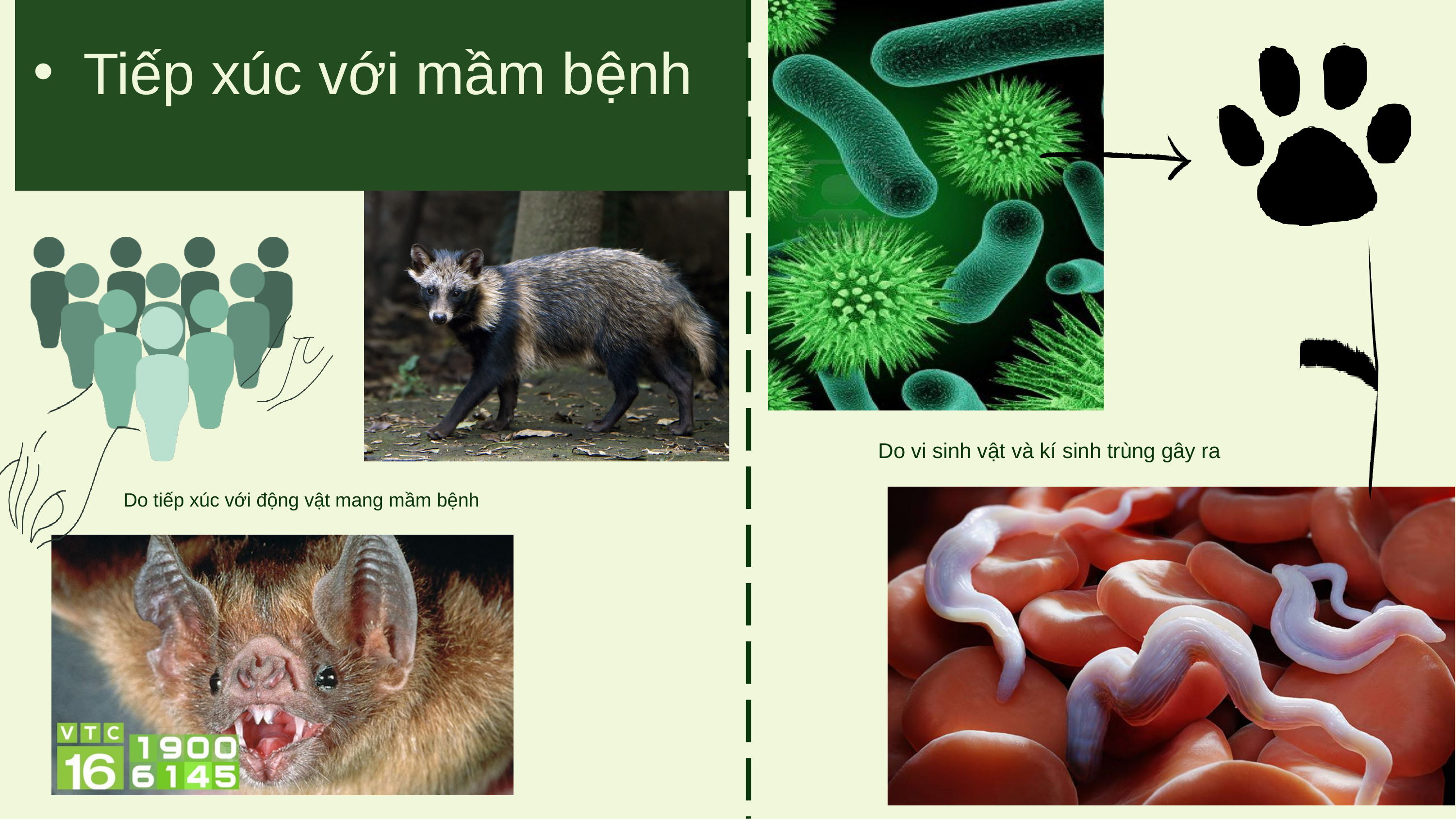

Tiếp xúc với mầm bệnh

Do vi sinh vật và kí sinh trùng gây ra
Do tiếp xúc với động vật mang mầm bệnh